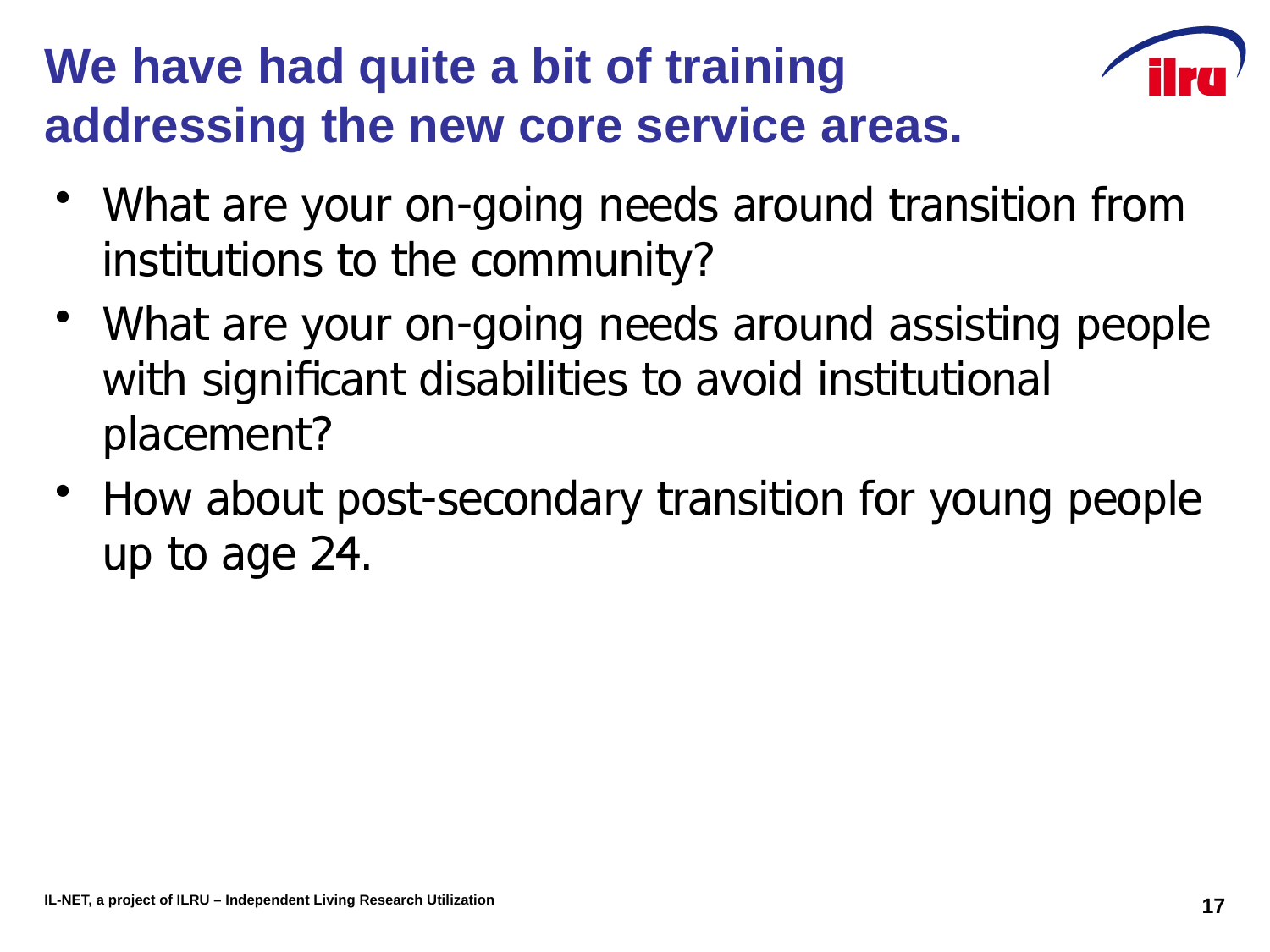

# We have had quite a bit of training addressing the new core service areas.
What are your on-going needs around transition from institutions to the community?
What are your on-going needs around assisting people with significant disabilities to avoid institutional placement?
How about post-secondary transition for young people up to age 24.
17